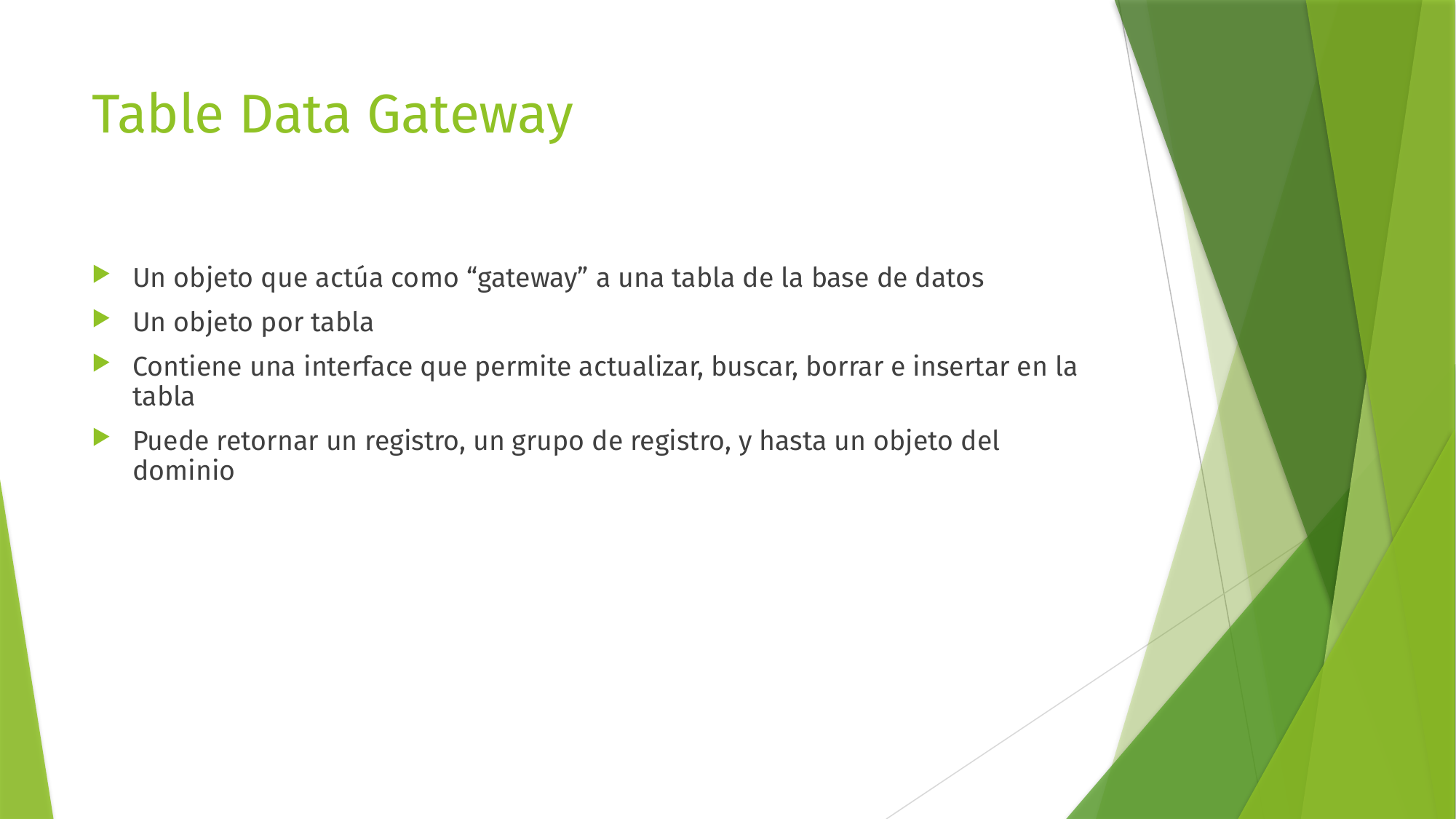

# Table Data Gateway
Un objeto que actúa como “gateway” a una tabla de la base de datos
Un objeto por tabla
Contiene una interface que permite actualizar, buscar, borrar e insertar en la tabla
Puede retornar un registro, un grupo de registro, y hasta un objeto del dominio